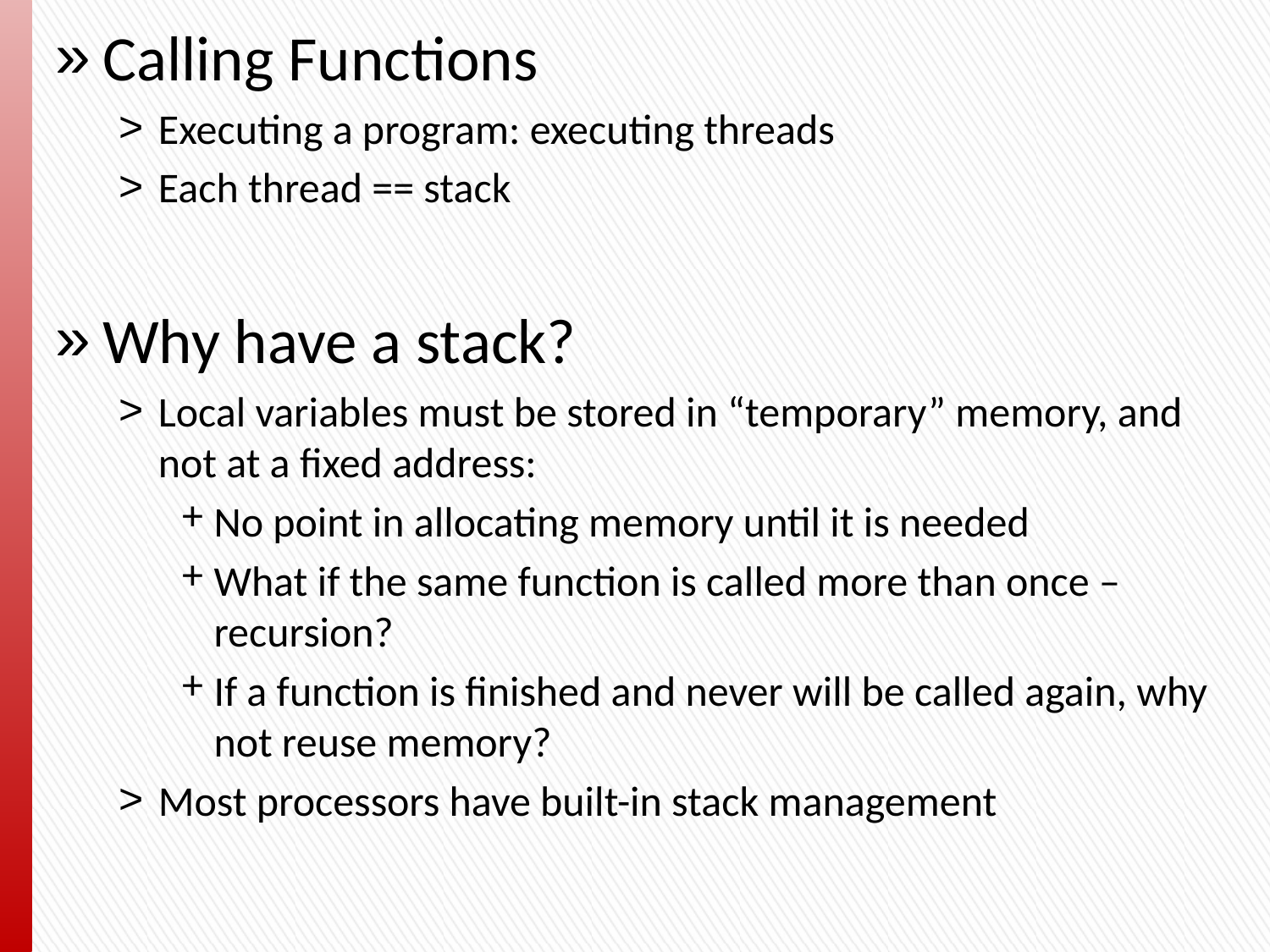

Calling Functions
Executing a program: executing threads
Each thread == stack

Why have a stack?
Local variables must be stored in “temporary” memory, and not at a fixed address:
No point in allocating memory until it is needed
What if the same function is called more than once – recursion?
If a function is finished and never will be called again, why not reuse memory?
Most processors have built-in stack management